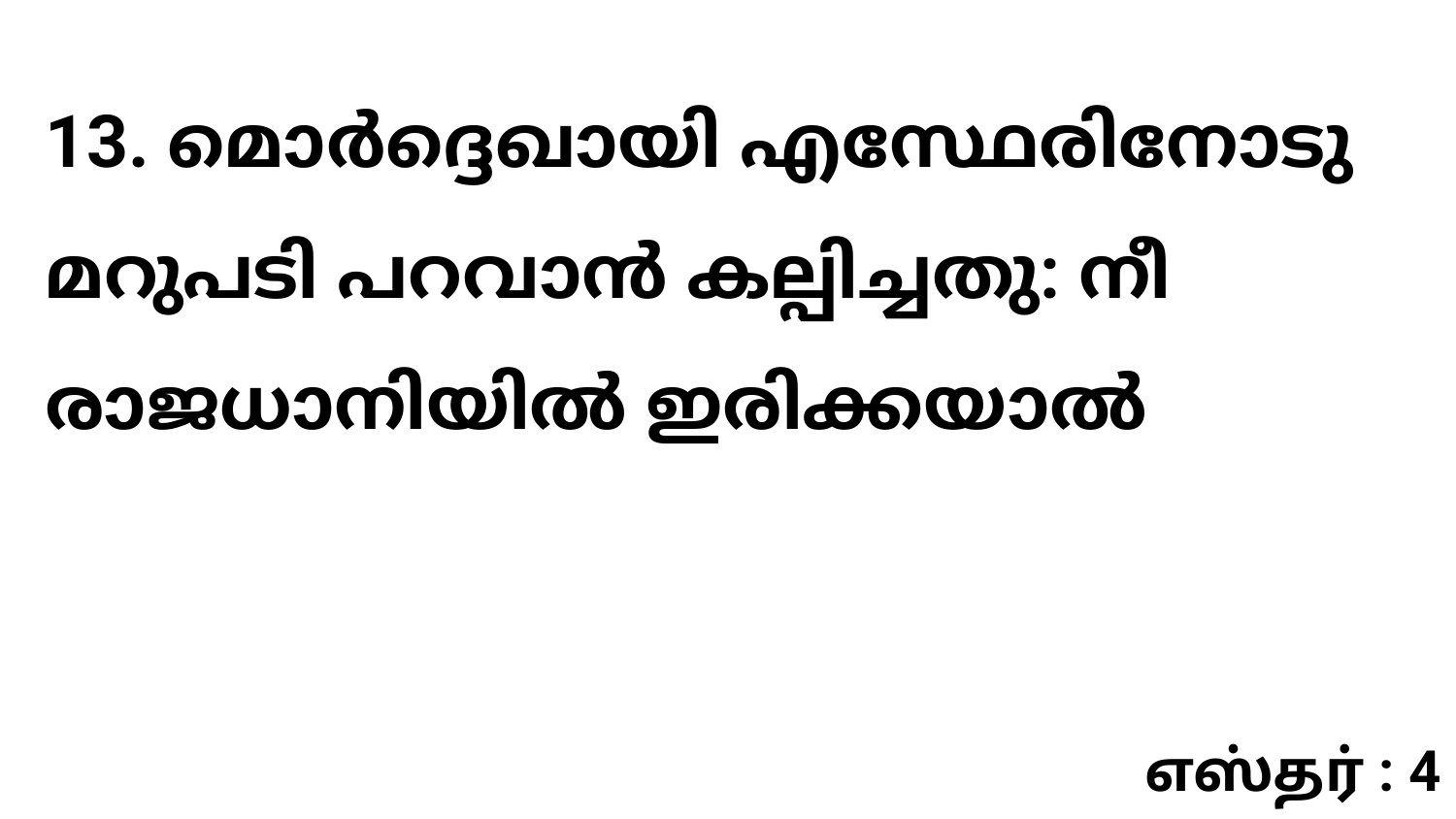

13. മൊർദ്ദെഖായി എസ്ഥേരിനോടു മറുപടി പറവാൻ കല്പിച്ചതു: നീ രാജധാനിയിൽ ഇരിക്കയാൽ
எஸ்தர் : 4